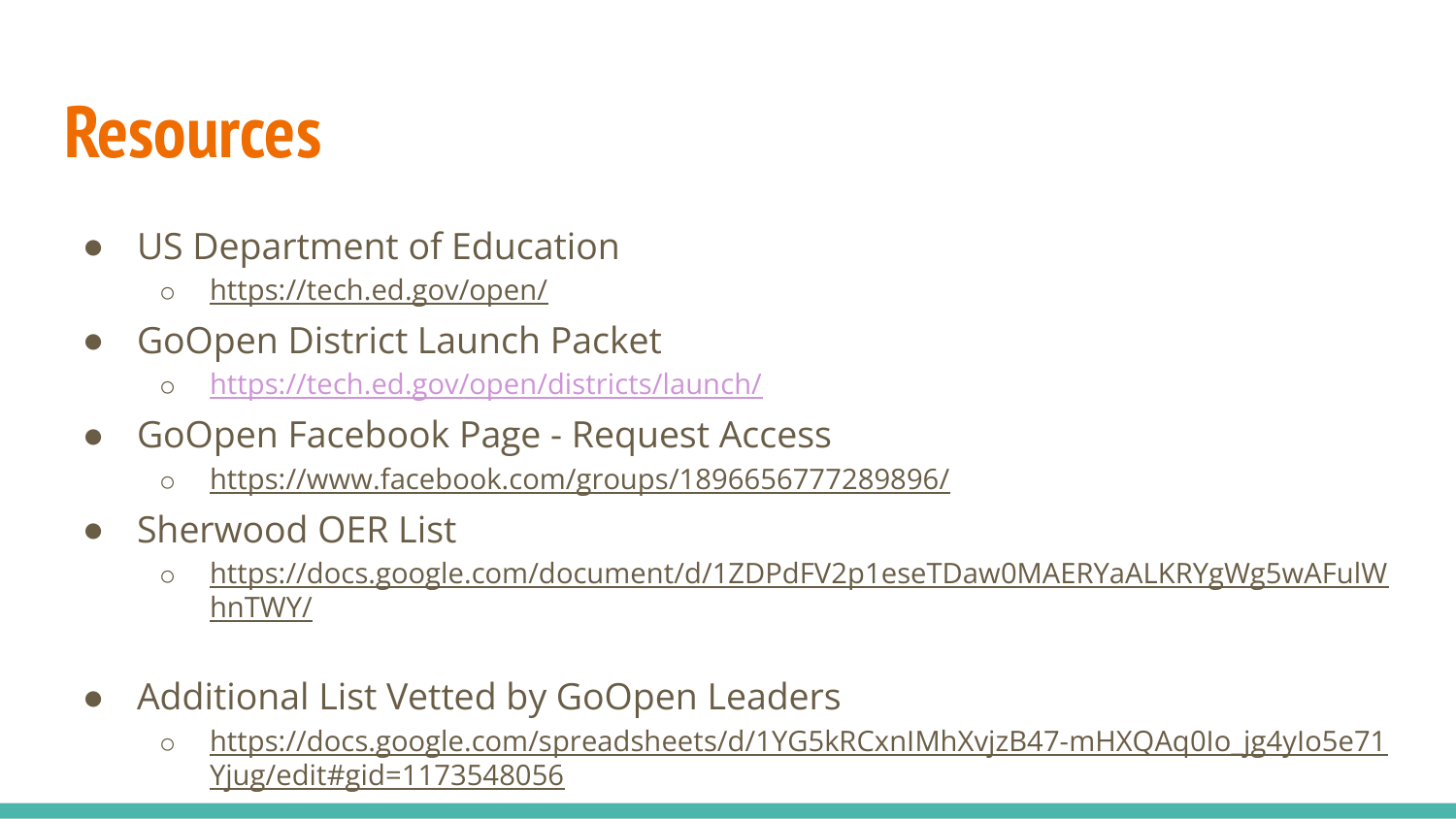

# Resources
US Department of Education
https://tech.ed.gov/open/
GoOpen District Launch Packet
https://tech.ed.gov/open/districts/launch/
GoOpen Facebook Page - Request Access
https://www.facebook.com/groups/1896656777289896/
Sherwood OER List
https://docs.google.com/document/d/1ZDPdFV2p1eseTDaw0MAERYaALKRYgWg5wAFulWhnTWY/
Additional List Vetted by GoOpen Leaders
https://docs.google.com/spreadsheets/d/1YG5kRCxnIMhXvjzB47-mHXQAq0Io_jg4yIo5e71Yjug/edit#gid=1173548056